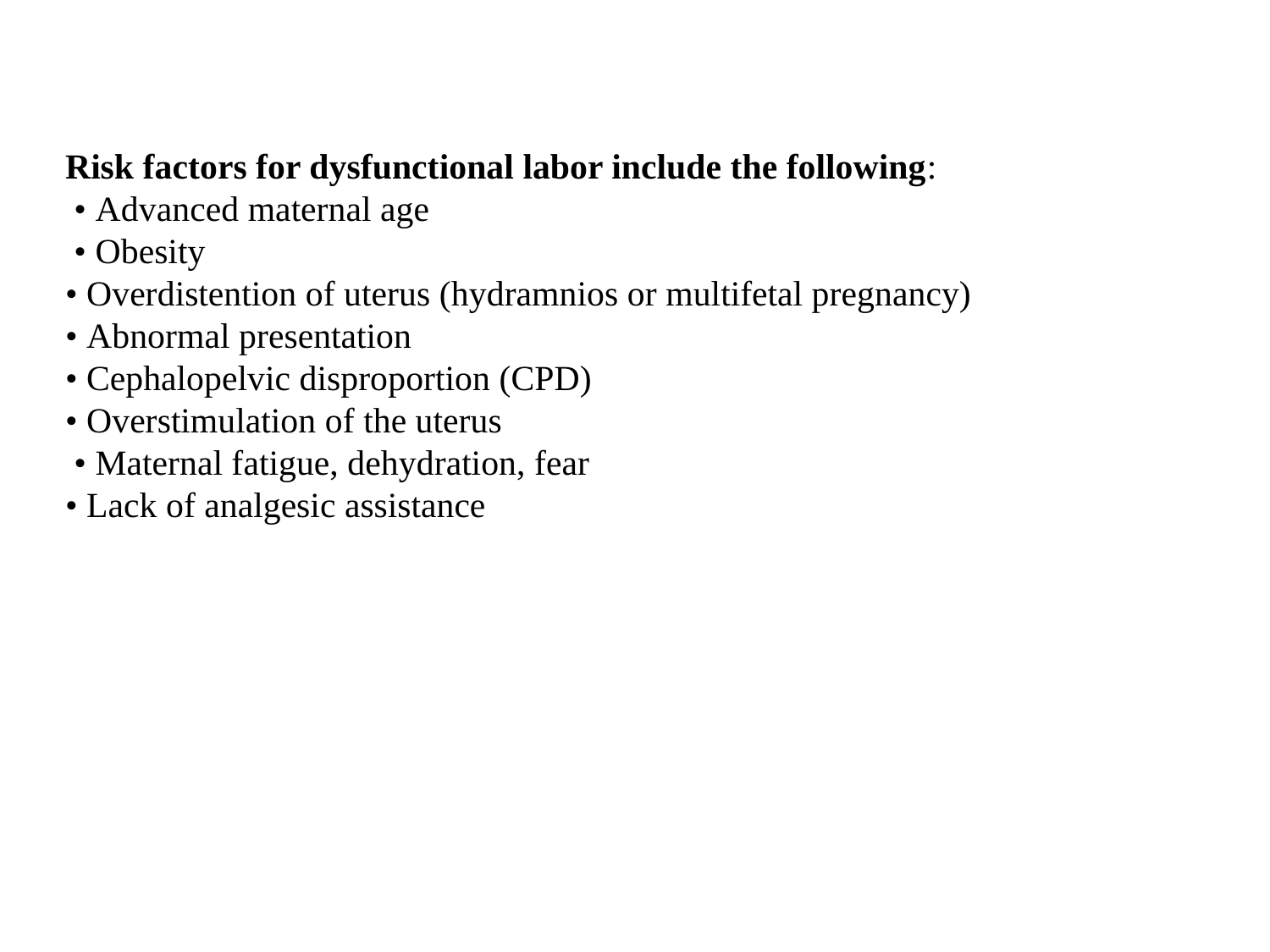

Risk factors for dysfunctional labor include the following:
 • Advanced maternal age
 • Obesity
• Overdistention of uterus (hydramnios or multifetal pregnancy)
• Abnormal presentation
• Cephalopelvic disproportion (CPD)
• Overstimulation of the uterus
 • Maternal fatigue, dehydration, fear
• Lack of analgesic assistance